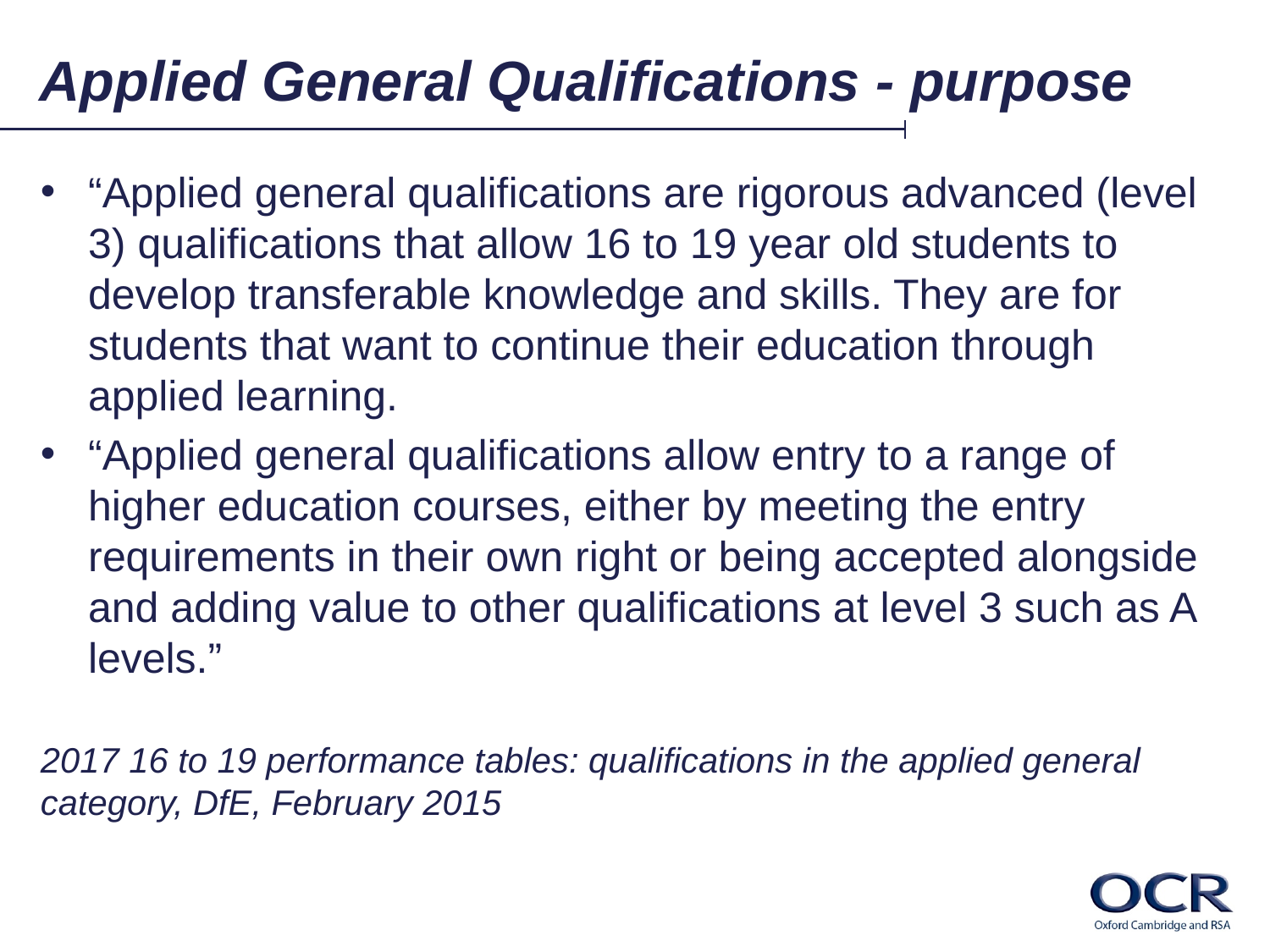

# Applied General Qualifications - purpose
“Applied general qualifications are rigorous advanced (level 3) qualifications that allow 16 to 19 year old students to develop transferable knowledge and skills. They are for students that want to continue their education through applied learning.
“Applied general qualifications allow entry to a range of higher education courses, either by meeting the entry requirements in their own right or being accepted alongside and adding value to other qualifications at level 3 such as A levels.”

2017 16 to 19 performance tables: qualifications in the applied general category, DfE, February 2015